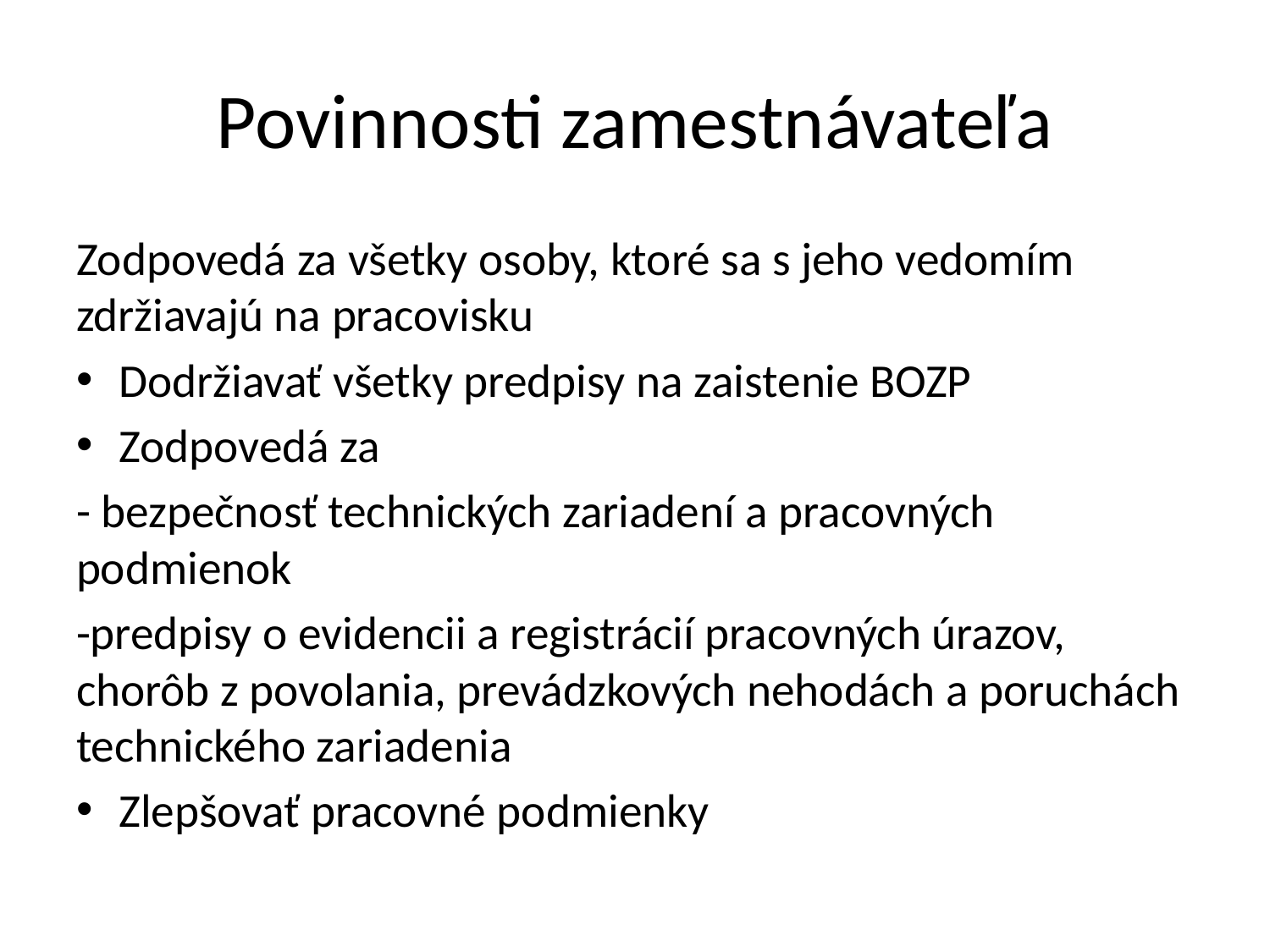

# Povinnosti zamestnávateľa
Zodpovedá za všetky osoby, ktoré sa s jeho vedomím zdržiavajú na pracovisku
Dodržiavať všetky predpisy na zaistenie BOZP
Zodpovedá za
- bezpečnosť technických zariadení a pracovných podmienok
-predpisy o evidencii a registrácií pracovných úrazov, chorôb z povolania, prevádzkových nehodách a poruchách technického zariadenia
Zlepšovať pracovné podmienky